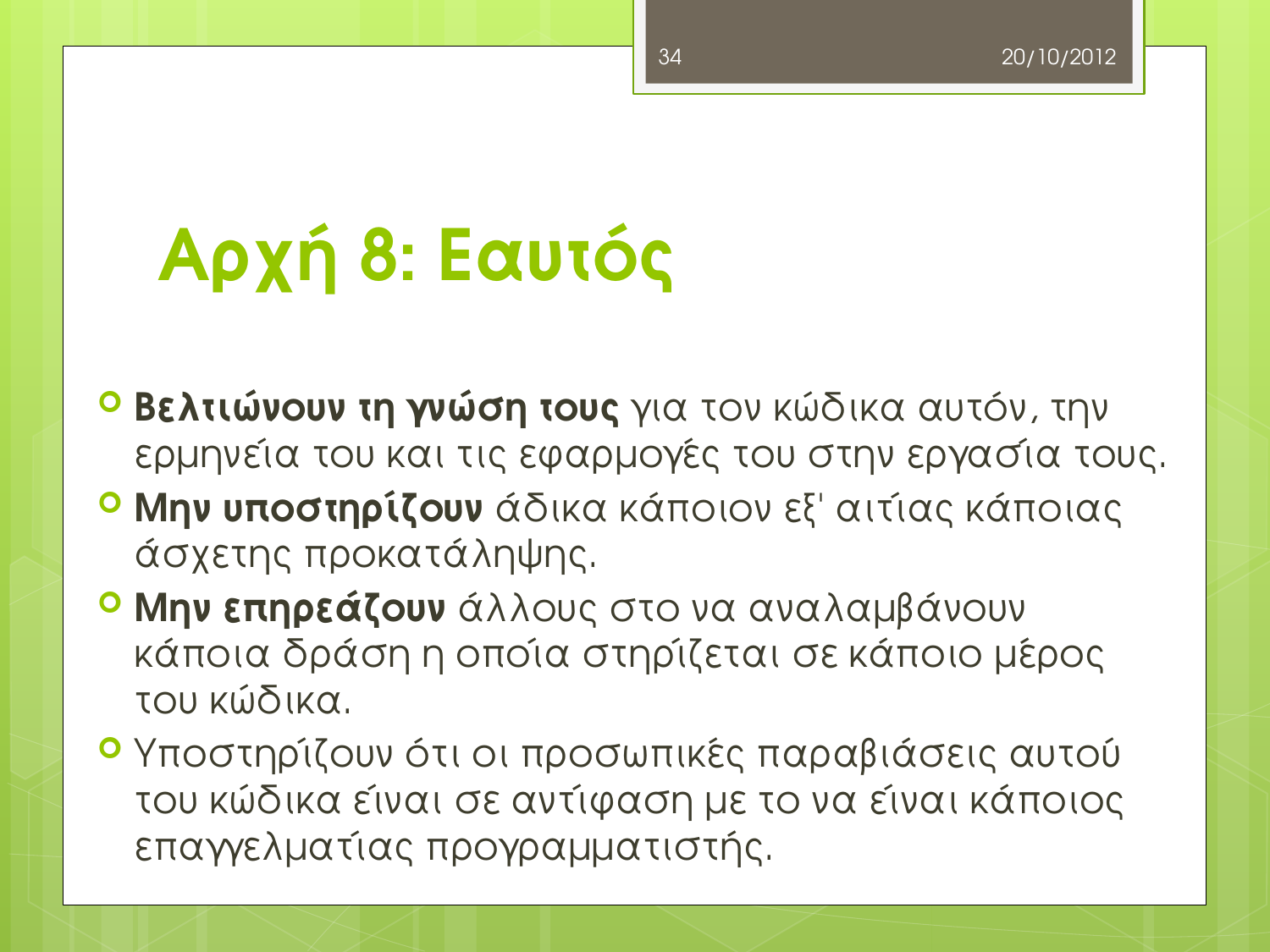

34
20/10/2012
# Αρχή 8: Εαυτός

Βελτιώνουν τη γνώση τους για τον κώδικα αυτόν, την ερμηνεία του και τις εφαρμογές του στην εργασία τους.
Μην υποστηρίζουν άδικα κάποιον εξ' αιτίας κάποιας άσχετης προκατάληψης.
Μην επηρεάζουν άλλους στο να αναλαμβάνουν κάποια δράση η οποία στηρίζεται σε κάποιο μέρος του κώδικα.
Υποστηρίζουν ότι οι προσωπικές παραβιάσεις αυτού του κώδικα είναι σε αντίφαση με το να είναι κάποιος επαγγελματίας προγραμματιστής.